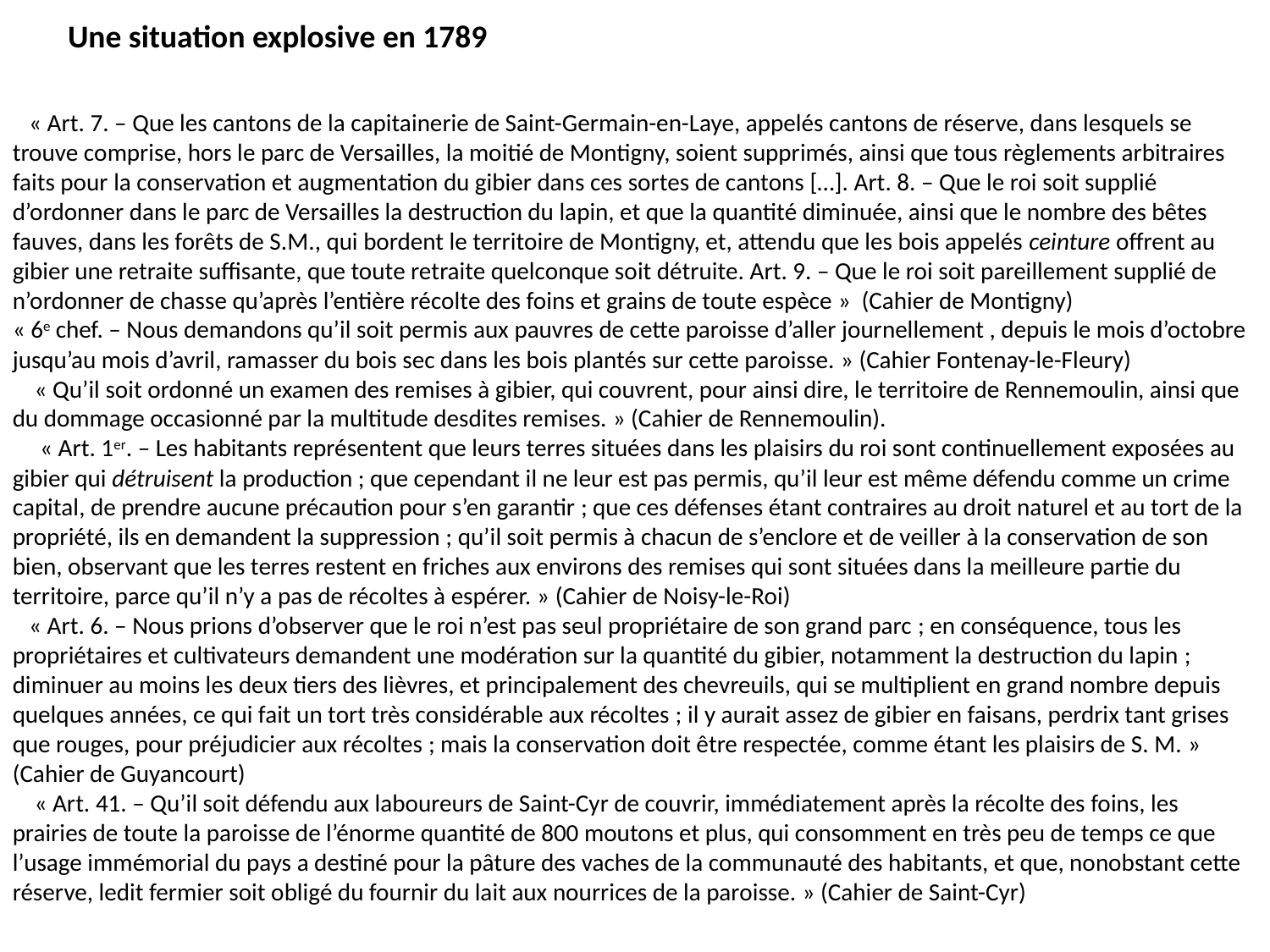

Une situation explosive en 1789
   « Art. 7. – Que les cantons de la capitainerie de Saint-Germain-en-Laye, appelés cantons de réserve, dans lesquels se trouve comprise, hors le parc de Versailles, la moitié de Montigny, soient supprimés, ainsi que tous règlements arbitraires faits pour la conservation et augmentation du gibier dans ces sortes de cantons […]. Art. 8. – Que le roi soit supplié d’ordonner dans le parc de Versailles la destruction du lapin, et que la quantité diminuée, ainsi que le nombre des bêtes fauves, dans les forêts de S.M., qui bordent le territoire de Montigny, et, attendu que les bois appelés ceinture offrent au gibier une retraite suffisante, que toute retraite quelconque soit détruite. Art. 9. – Que le roi soit pareillement supplié de n’ordonner de chasse qu’après l’entière récolte des foins et grains de toute espèce »  (Cahier de Montigny)
« 6e chef. – Nous demandons qu’il soit permis aux pauvres de cette paroisse d’aller journellement , depuis le mois d’octobre jusqu’au mois d’avril, ramasser du bois sec dans les bois plantés sur cette paroisse. » (Cahier Fontenay-le-Fleury)
    « Qu’il soit ordonné un examen des remises à gibier, qui couvrent, pour ainsi dire, le territoire de Rennemoulin, ainsi que du dommage occasionné par la multitude desdites remises. » (Cahier de Rennemoulin).
     « Art. 1er. – Les habitants représentent que leurs terres situées dans les plaisirs du roi sont continuellement exposées au gibier qui détruisent la production ; que cependant il ne leur est pas permis, qu’il leur est même défendu comme un crime capital, de prendre aucune précaution pour s’en garantir ; que ces défenses étant contraires au droit naturel et au tort de la propriété, ils en demandent la suppression ; qu’il soit permis à chacun de s’enclore et de veiller à la conservation de son bien, observant que les terres restent en friches aux environs des remises qui sont situées dans la meilleure partie du territoire, parce qu’il n’y a pas de récoltes à espérer. » (Cahier de Noisy-le-Roi)
   « Art. 6. – Nous prions d’observer que le roi n’est pas seul propriétaire de son grand parc ; en conséquence, tous les propriétaires et cultivateurs demandent une modération sur la quantité du gibier, notamment la destruction du lapin ; diminuer au moins les deux tiers des lièvres, et principalement des chevreuils, qui se multiplient en grand nombre depuis quelques années, ce qui fait un tort très considérable aux récoltes ; il y aurait assez de gibier en faisans, perdrix tant grises que rouges, pour préjudicier aux récoltes ; mais la conservation doit être respectée, comme étant les plaisirs de S. M. » (Cahier de Guyancourt)
    « Art. 41. – Qu’il soit défendu aux laboureurs de Saint-Cyr de couvrir, immédiatement après la récolte des foins, les prairies de toute la paroisse de l’énorme quantité de 800 moutons et plus, qui consomment en très peu de temps ce que l’usage immémorial du pays a destiné pour la pâture des vaches de la communauté des habitants, et que, nonobstant cette réserve, ledit fermier soit obligé du fournir du lait aux nourrices de la paroisse. » (Cahier de Saint-Cyr)